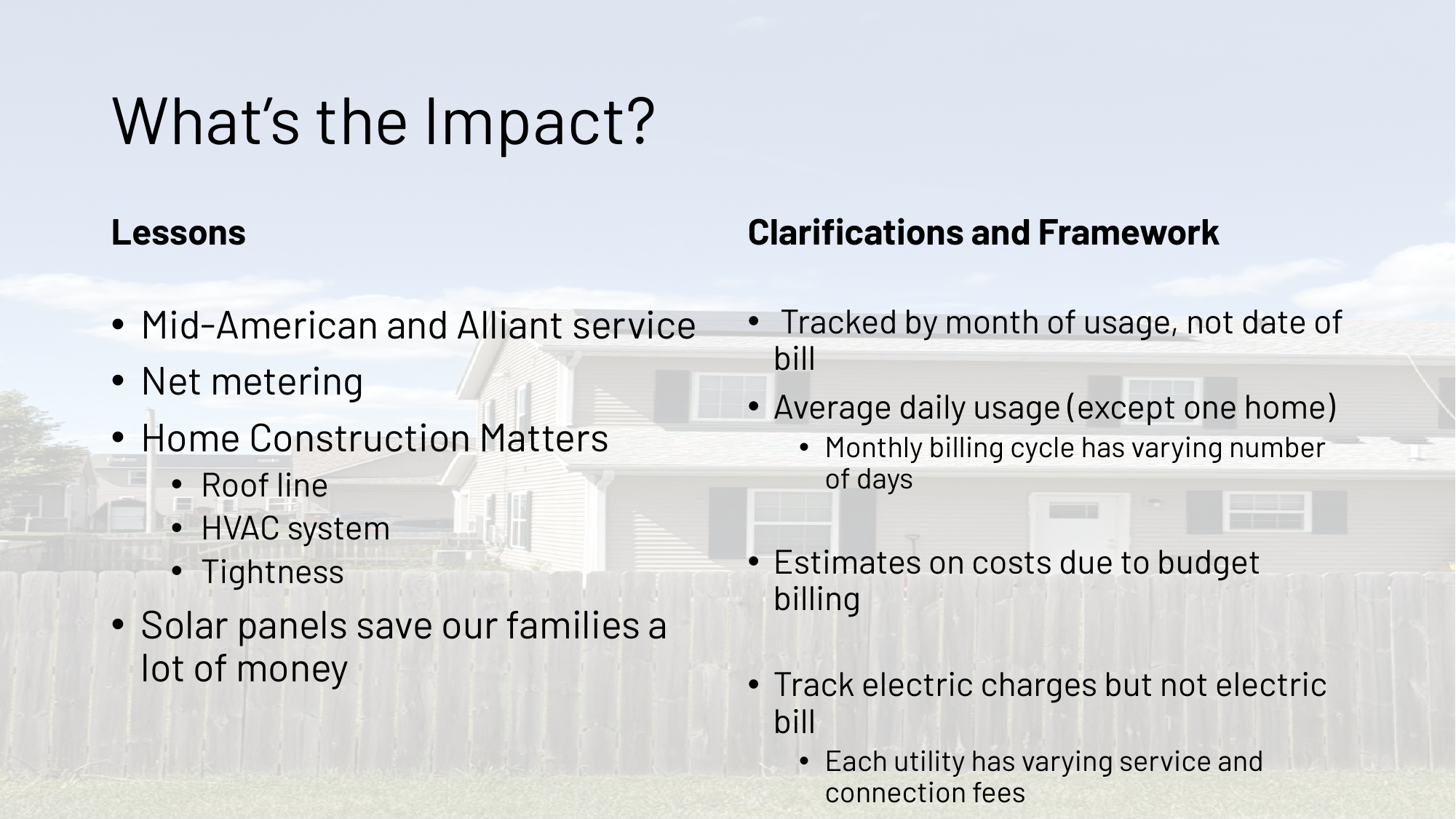

# What’s the Impact?
Lessons
Clarifications and Framework
 Tracked by month of usage, not date of bill
Average daily usage (except one home)
Monthly billing cycle has varying number of days

Estimates on costs due to budget billing

Track electric charges but not electric bill
Each utility has varying service and connection fees

Mid-American and Alliant service
Net metering
Home Construction Matters
Roof line
HVAC system
Tightness
Solar panels save our families a lot of money